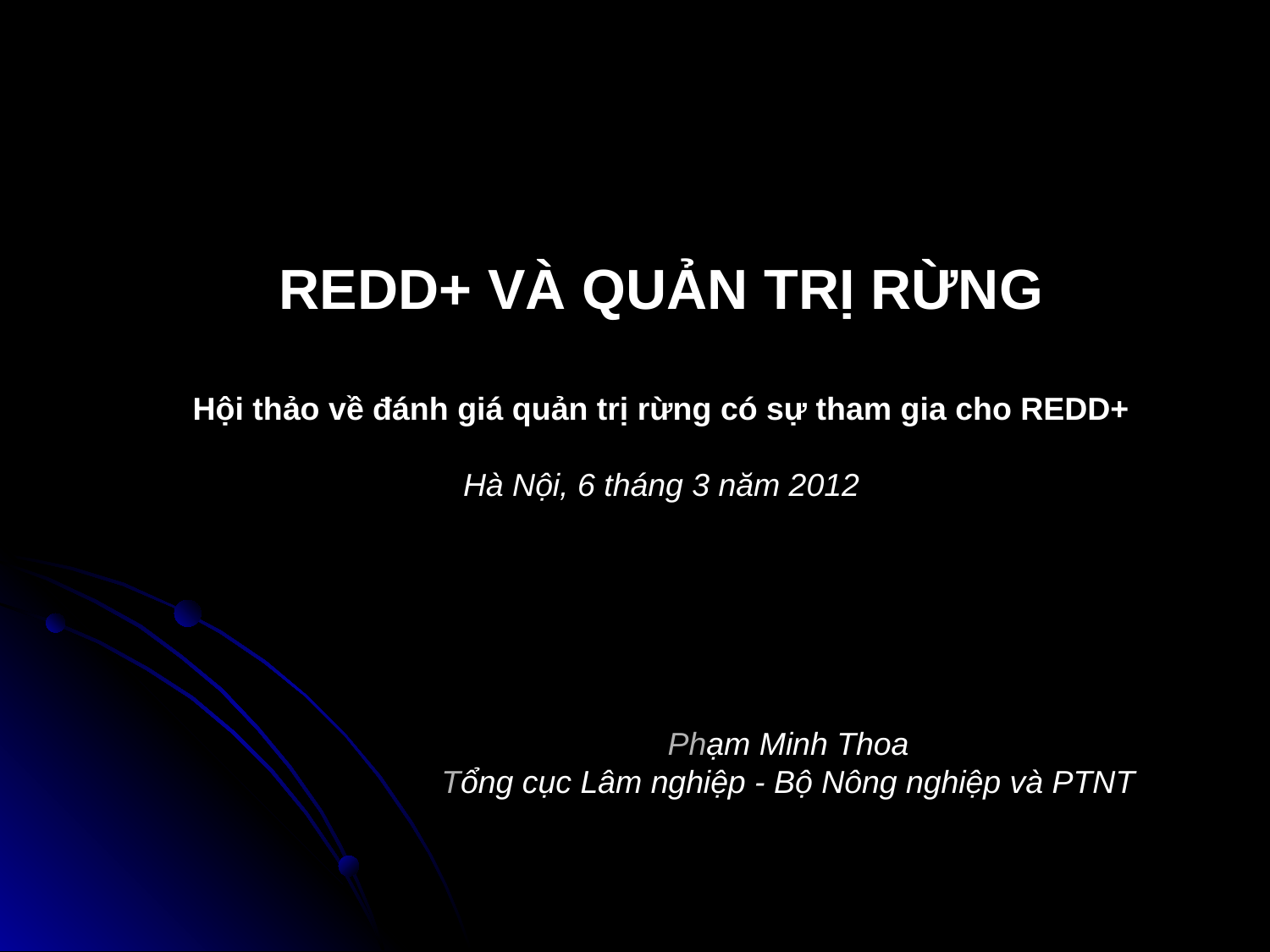

REDD+ VÀ QUẢN TRỊ RỪNG

Hội thảo về đánh giá quản trị rừng có sự tham gia cho REDD+

Hà Nội, 6 tháng 3 năm 2012
Phạm Minh Thoa
Tổng cục Lâm nghiệp - Bộ Nông nghiệp và PTNT